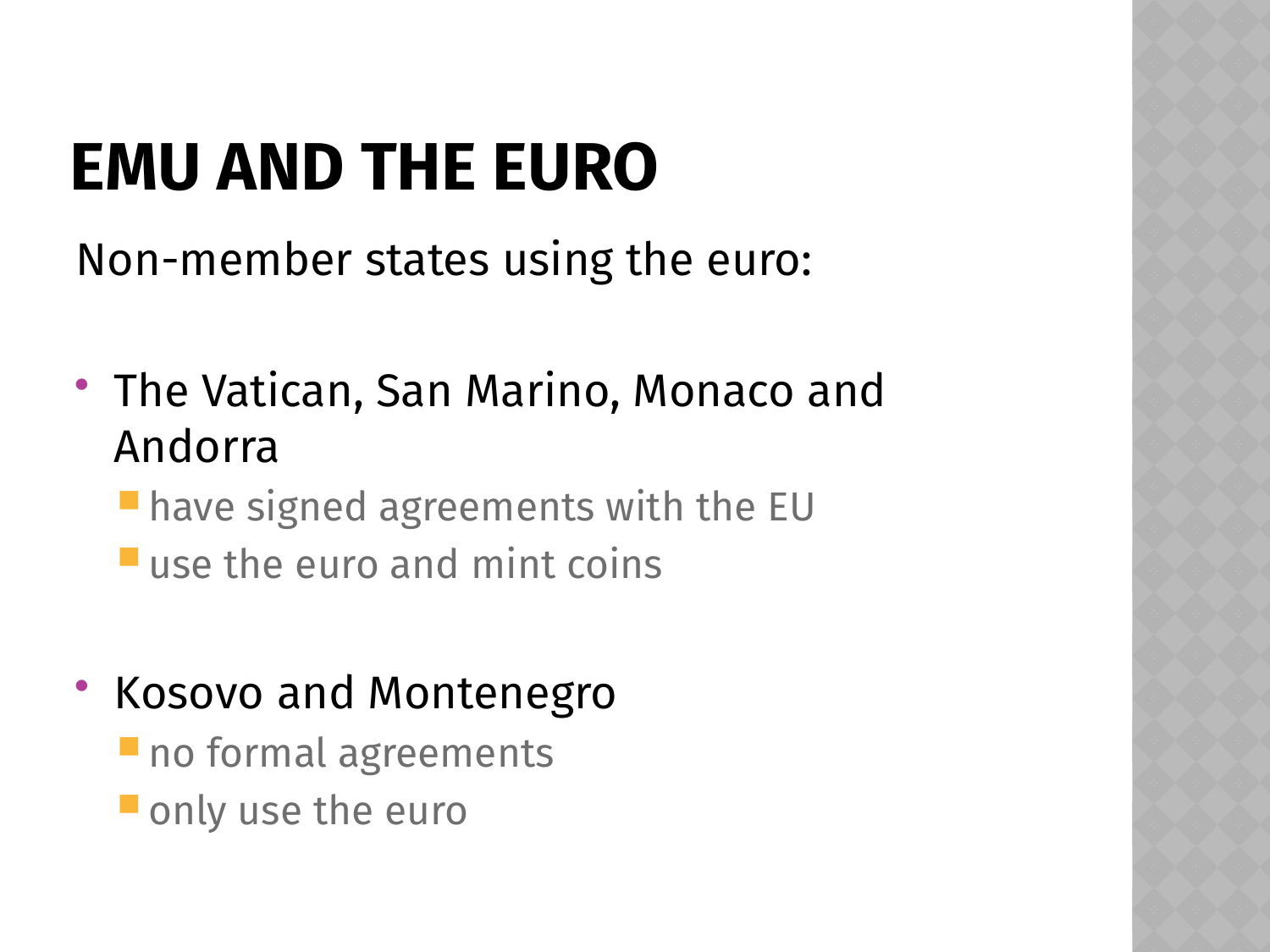

# EMU AND THE EURO
Non-member states using the euro:

The Vatican, San Marino, Monaco and Andorra
have signed agreements with the EU
use the euro and mint coins

Kosovo and Montenegro
no formal agreements
only use the euro